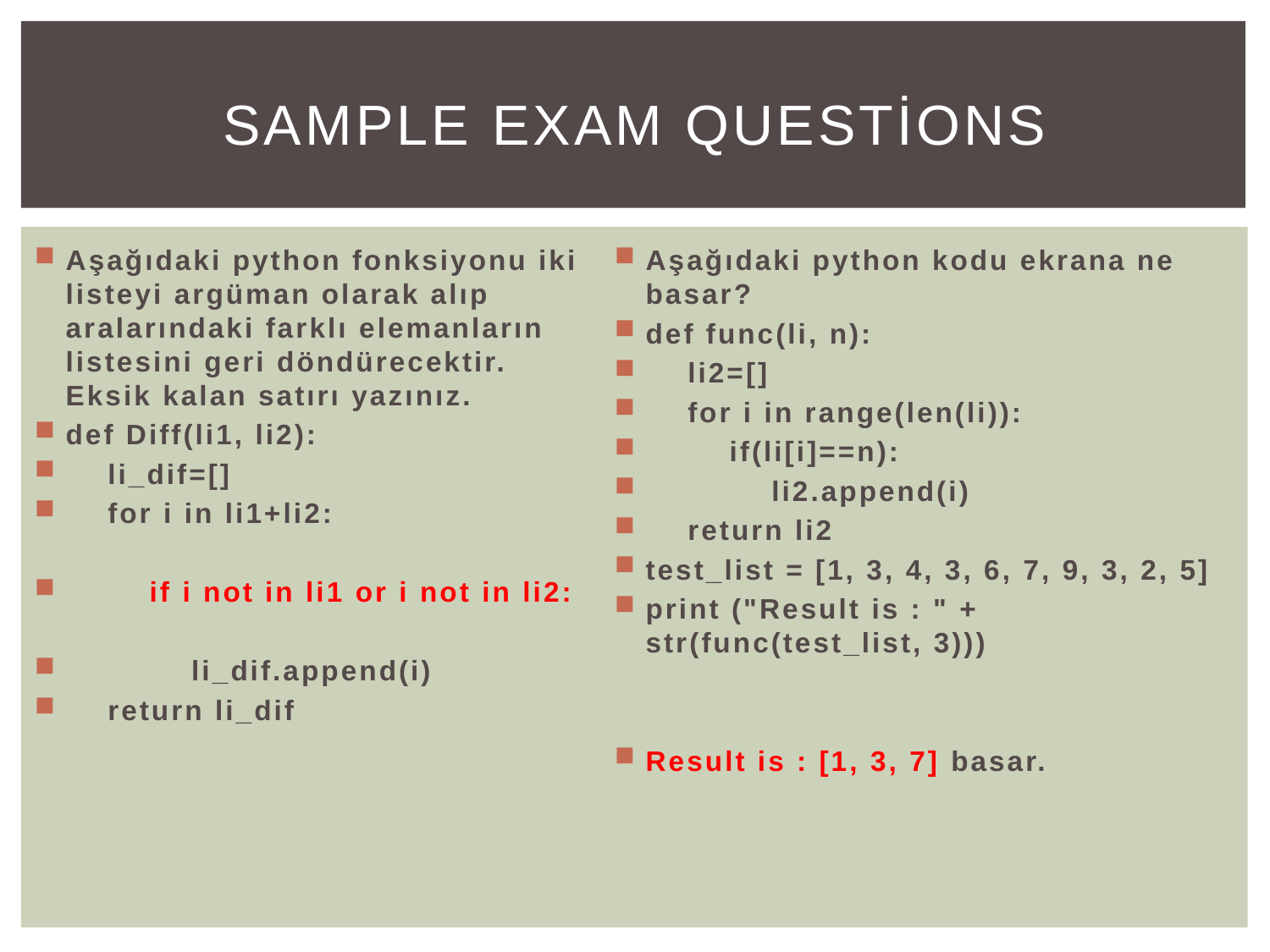

# Sample Exam Questions
Aşağıdaki python fonksiyonu iki listeyi argüman olarak alıp aralarındaki farklı elemanların listesini geri döndürecektir. Eksik kalan satırı yazınız.
def Diff(li1, li2):
    li_dif=[]
    for i in li1+li2:

        if i not in li1 or i not in li2:

            li_dif.append(i)
    return li_dif

Aşağıdaki python kodu ekrana ne basar?
def func(li, n):
    li2=[]
    for i in range(len(li)):
        if(li[i]==n):
            li2.append(i)
    return li2
test_list = [1, 3, 4, 3, 6, 7, 9, 3, 2, 5]
print ("Result is : " + str(func(test_list, 3)))

Result is : [1, 3, 7] basar.